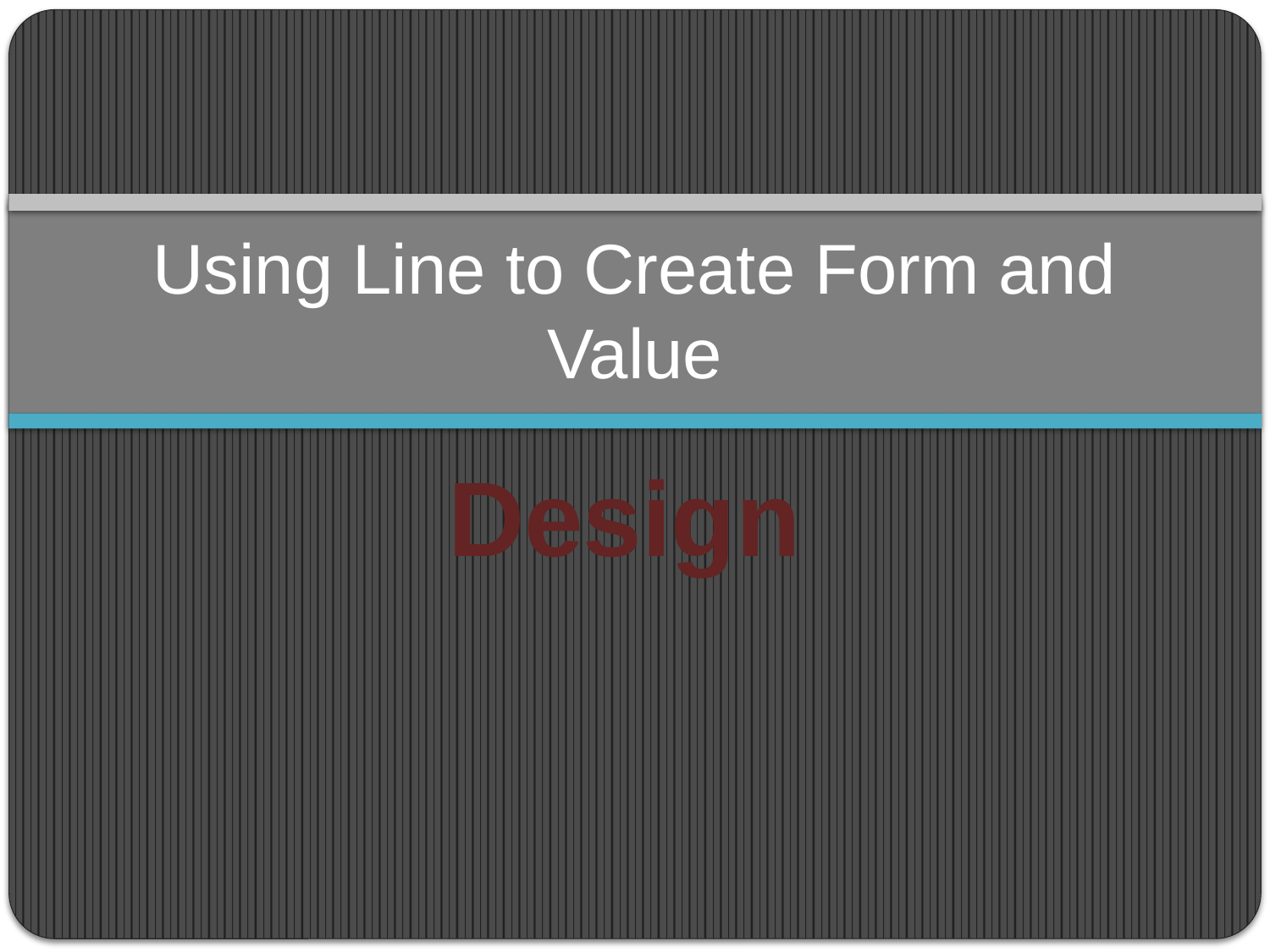

# Using Line to Create Form and Value
Design